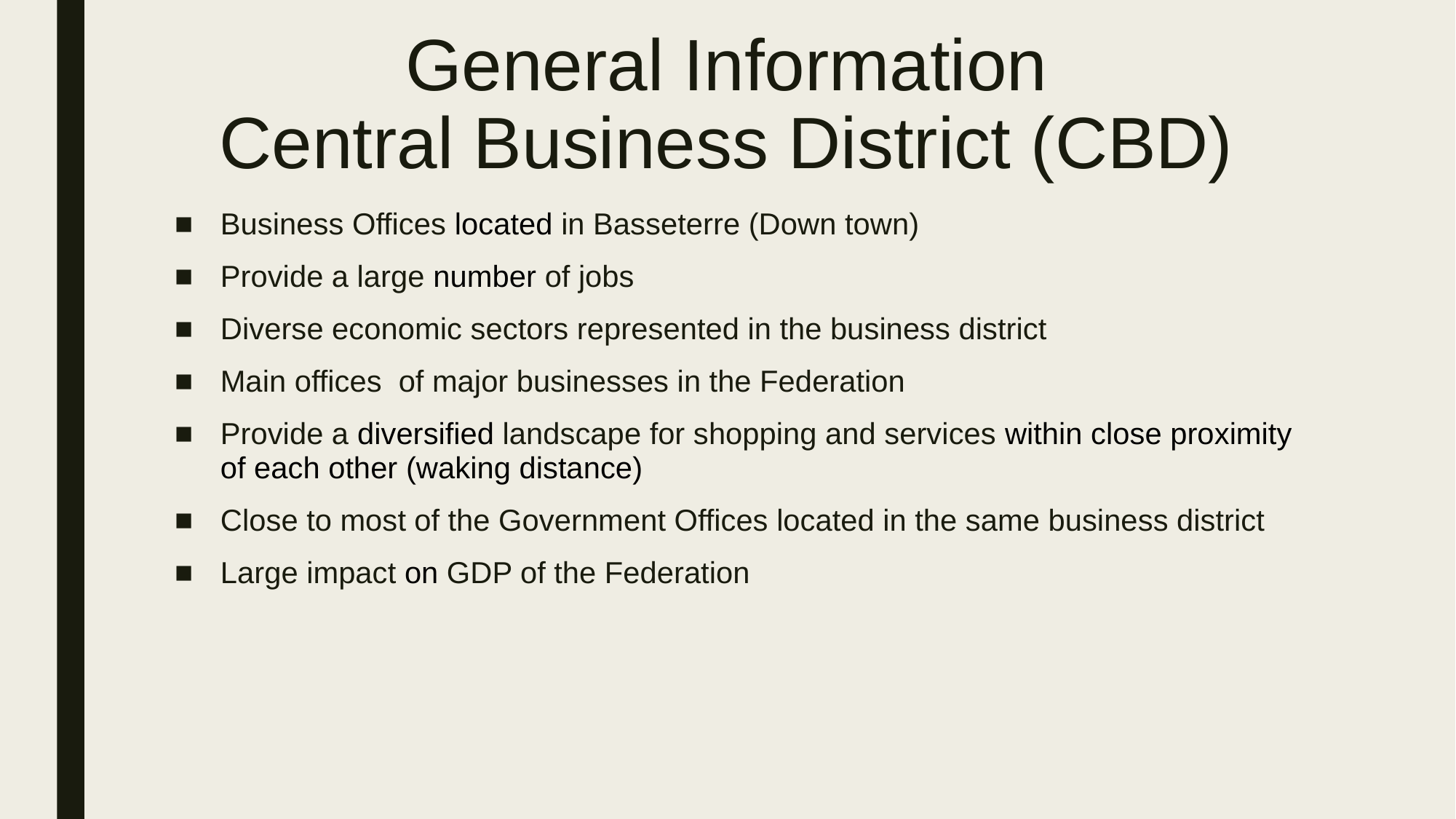

# General Information Central Business District (CBD)
Business Offices located in Basseterre (Down town)
Provide a large number of jobs
Diverse economic sectors represented in the business district
Main offices  of major businesses in the Federation
Provide a diversified landscape for shopping and services within close proximity of each other (waking distance)
Close to most of the Government Offices located in the same business district
Large impact on GDP of the Federation